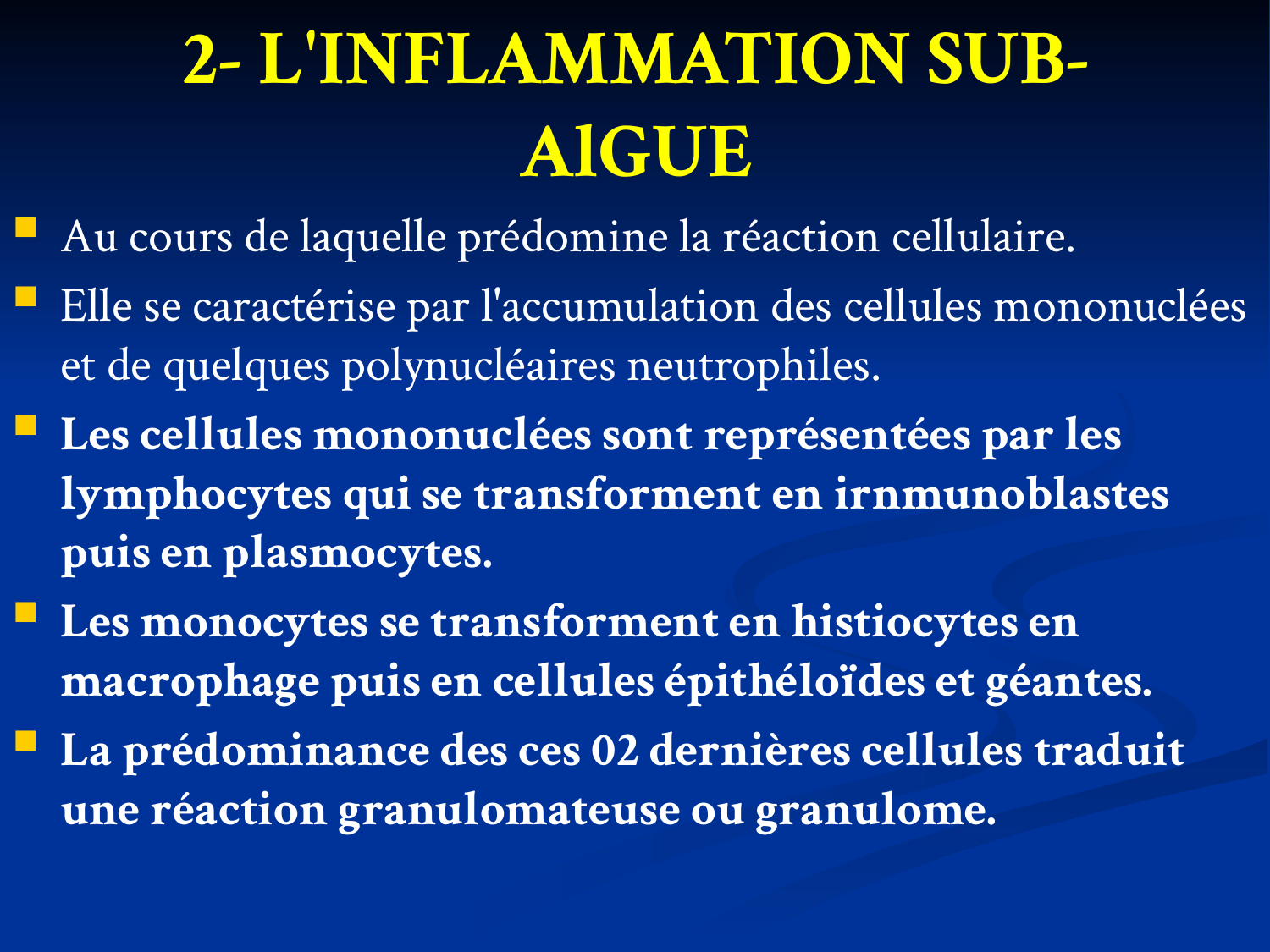

# 2- L'INFLAMMATION SUB-AlGUE
Au cours de laquelle prédomine la réaction cellulaire.
Elle se caractérise par l'accumulation des cellules mononuclées et de quelques polynucléaires neutrophiles.
Les cellules mononuclées sont représentées par les lymphocytes qui se transforment en irnmunoblastes puis en plasmocytes.
Les monocytes se transforment en histiocytes en macrophage puis en cellules épithéloïdes et géantes.
La prédominance des ces 02 dernières cellules traduit une réaction granulomateuse ou granulome.